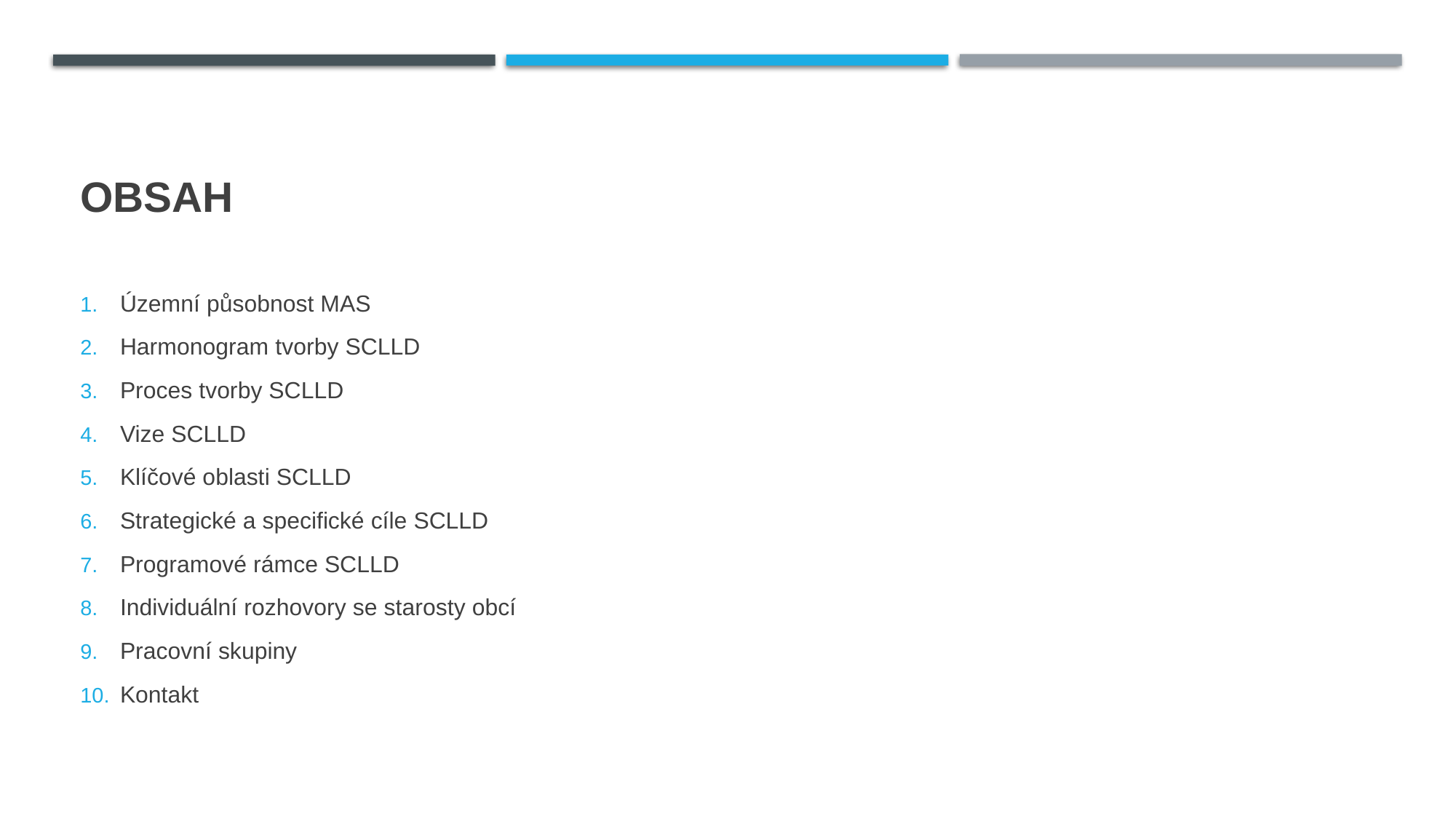

# Obsah
Územní působnost MAS
Harmonogram tvorby SCLLD
Proces tvorby SCLLD
Vize SCLLD
Klíčové oblasti SCLLD
Strategické a specifické cíle SCLLD
Programové rámce SCLLD
Individuální rozhovory se starosty obcí
Pracovní skupiny
Kontakt